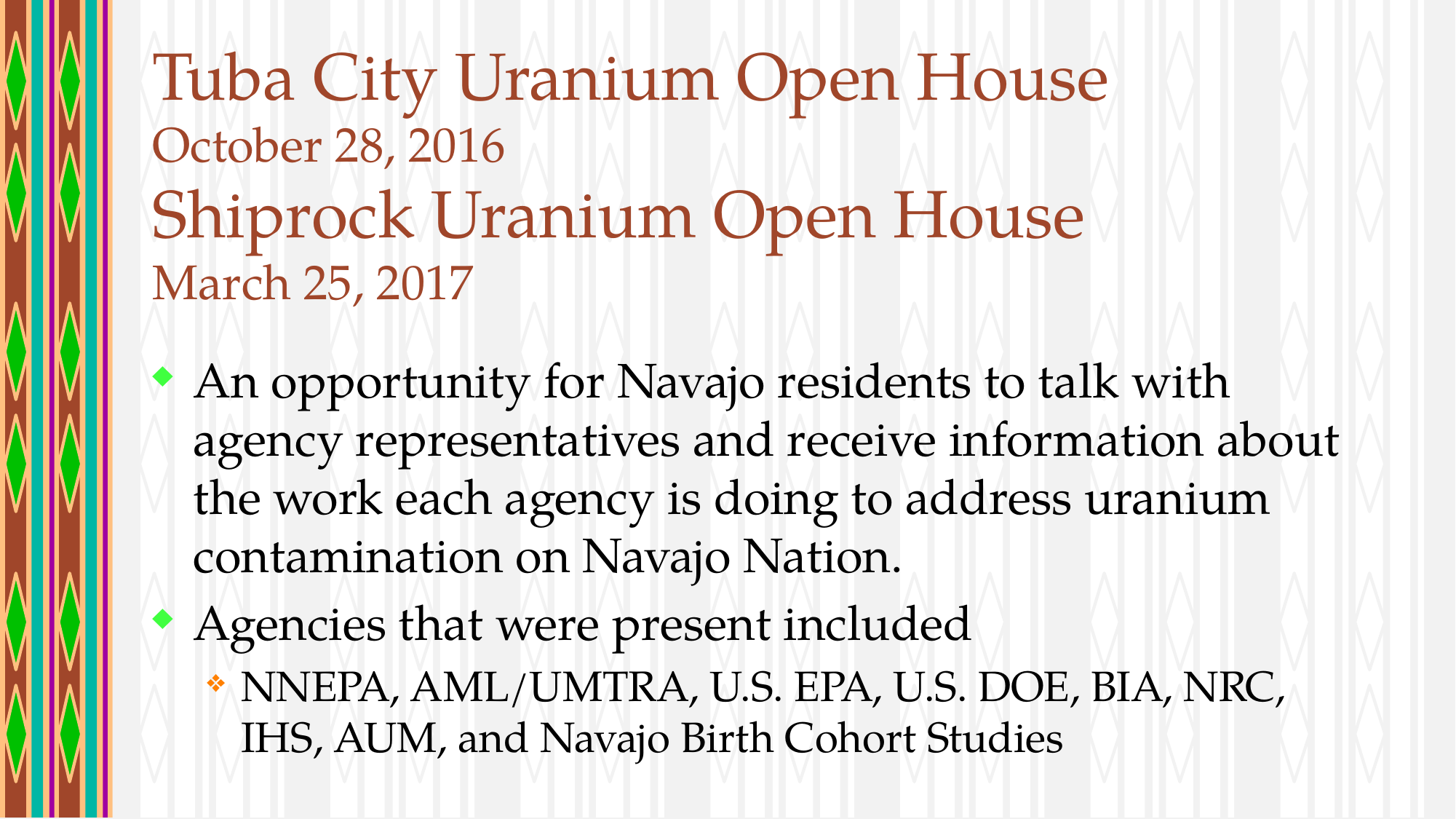

# Tuba City Uranium Open House October 28, 2016 Shiprock Uranium Open House March 25, 2017
An opportunity for Navajo residents to talk with agency representatives and receive information about the work each agency is doing to address uranium contamination on Navajo Nation.
Agencies that were present included
NNEPA, AML/UMTRA, U.S. EPA, U.S. DOE, BIA, NRC, IHS, AUM, and Navajo Birth Cohort Studies